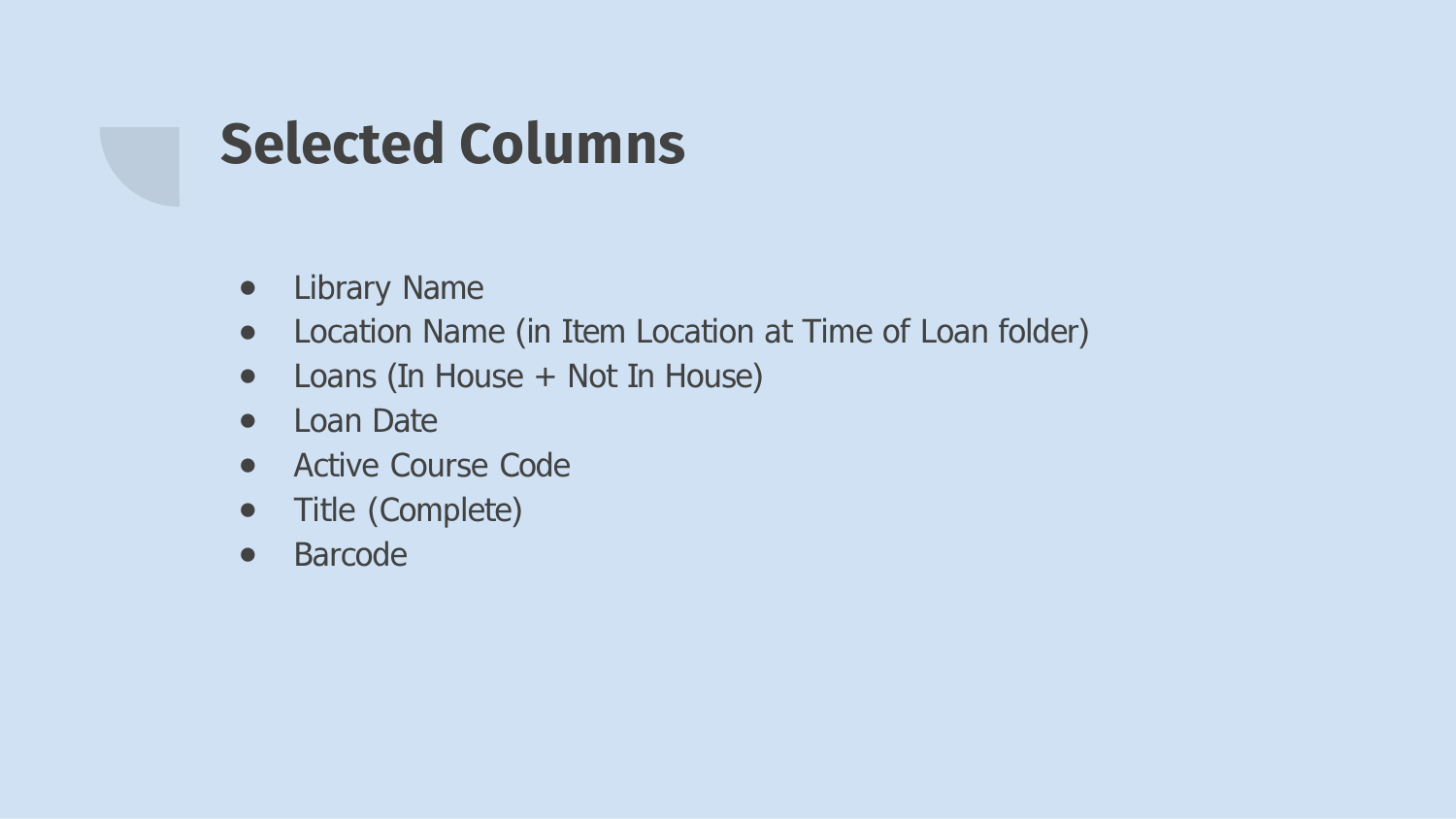

# Selected Columns
Library Name
Location Name (in Item Location at Time of Loan folder)
Loans (In House + Not In House)
Loan Date
Active Course Code
Title (Complete)
Barcode